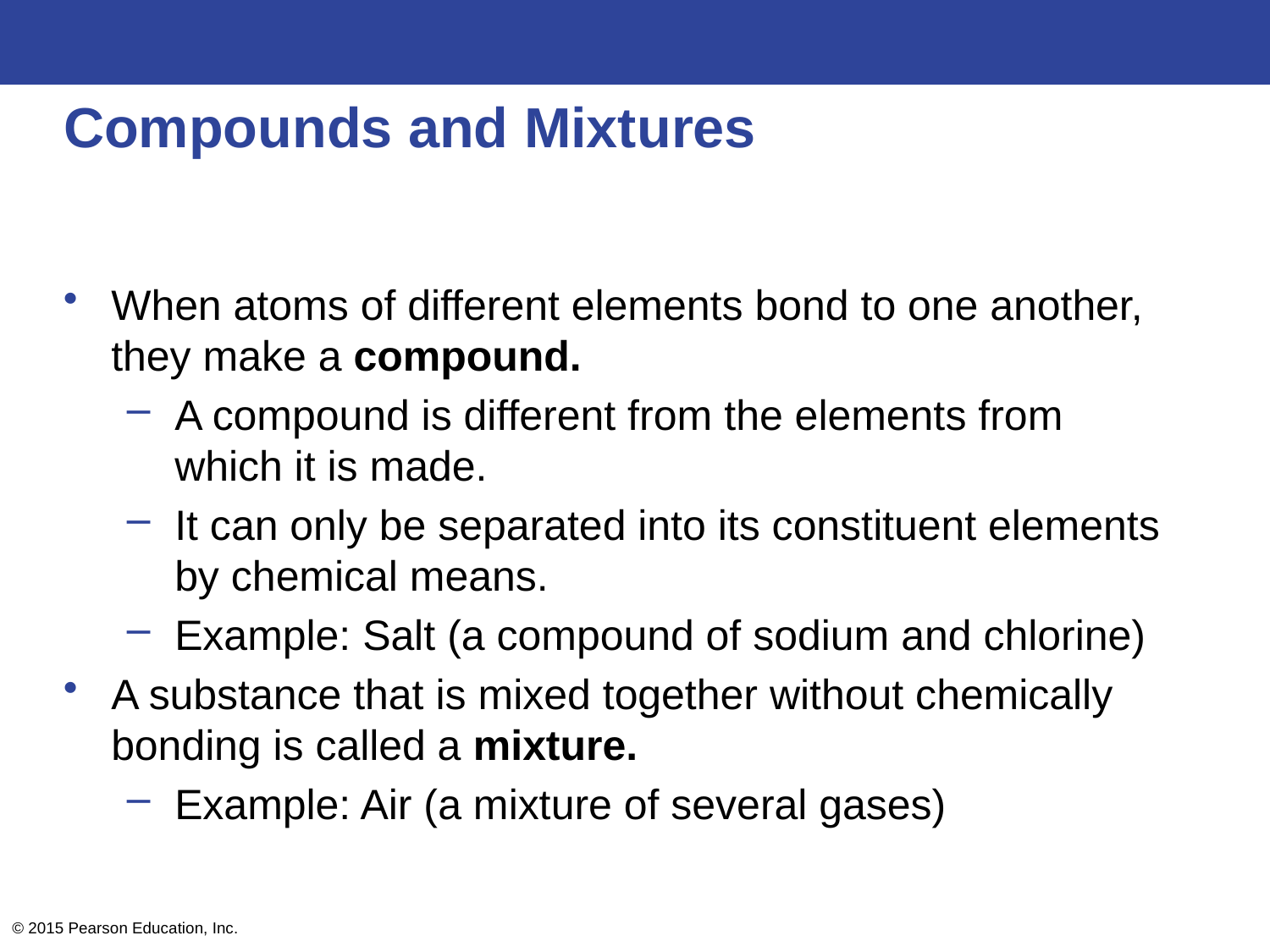

# Compounds and Mixtures
When atoms of different elements bond to one another, they make a compound.
A compound is different from the elements from which it is made.
It can only be separated into its constituent elements by chemical means.
Example: Salt (a compound of sodium and chlorine)
A substance that is mixed together without chemically bonding is called a mixture.
Example: Air (a mixture of several gases)
© 2015 Pearson Education, Inc.